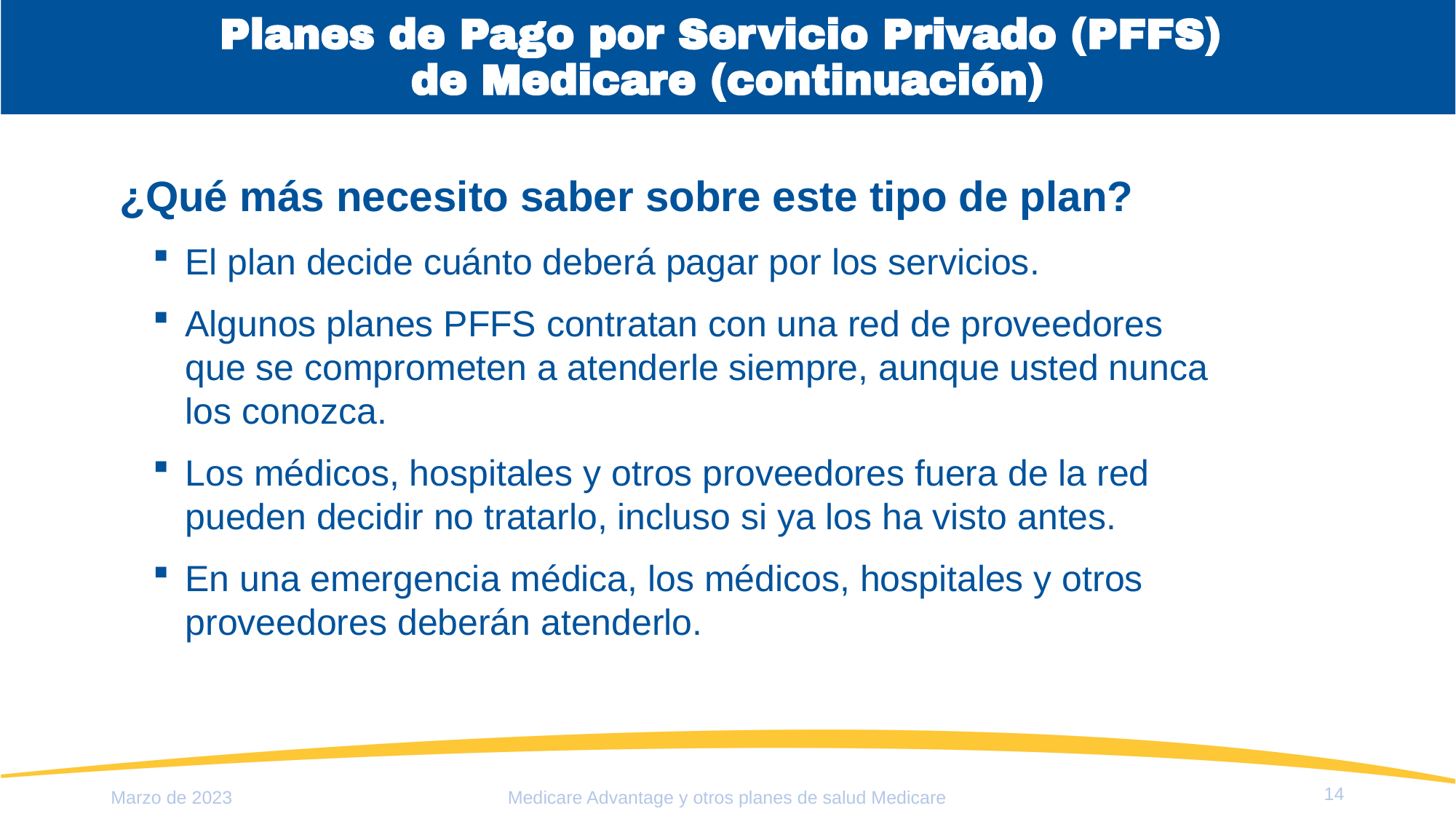

# Planes de Pago por Servicio Privado (PFFS) de Medicare (continuación)
¿Qué más necesito saber sobre este tipo de plan?
El plan decide cuánto deberá pagar por los servicios.
Algunos planes PFFS contratan con una red de proveedores
que se comprometen a atenderle siempre, aunque usted nunca
los conozca.
Los médicos, hospitales y otros proveedores fuera de la red pueden decidir no tratarlo, incluso si ya los ha visto antes.
En una emergencia médica, los médicos, hospitales y otros proveedores deberán atenderlo.
14
Marzo de 2023
Medicare Advantage y otros planes de salud Medicare